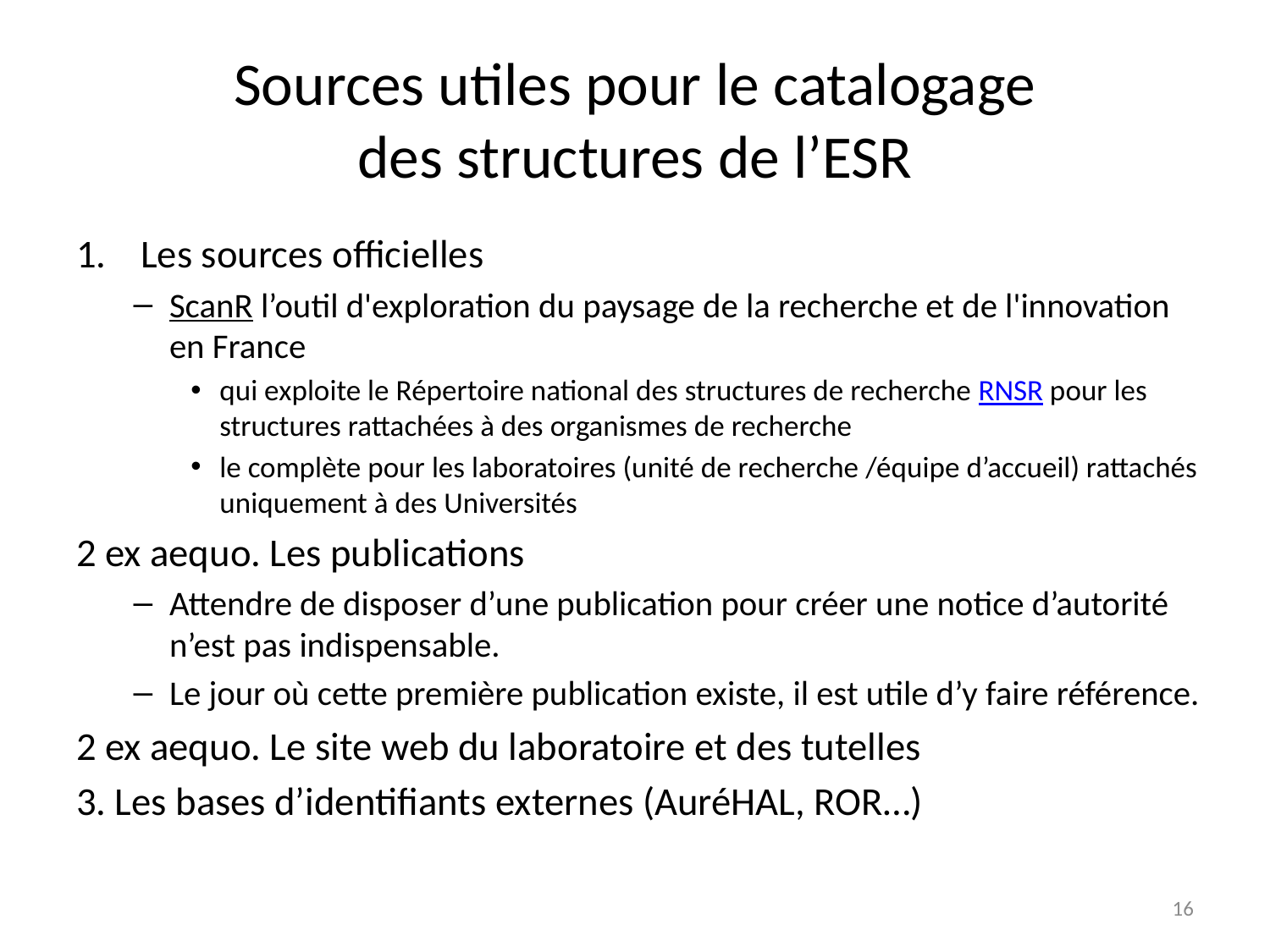

# Sources utiles pour le catalogage des structures de l’ESR
Les sources officielles
ScanR l’outil d'exploration du paysage de la recherche et de l'innovation en France
qui exploite le Répertoire national des structures de recherche RNSR pour les structures rattachées à des organismes de recherche
le complète pour les laboratoires (unité de recherche /équipe d’accueil) rattachés uniquement à des Universités
2 ex aequo. Les publications
Attendre de disposer d’une publication pour créer une notice d’autorité n’est pas indispensable.
Le jour où cette première publication existe, il est utile d’y faire référence.
2 ex aequo. Le site web du laboratoire et des tutelles
3. Les bases d’identifiants externes (AuréHAL, ROR…)
16